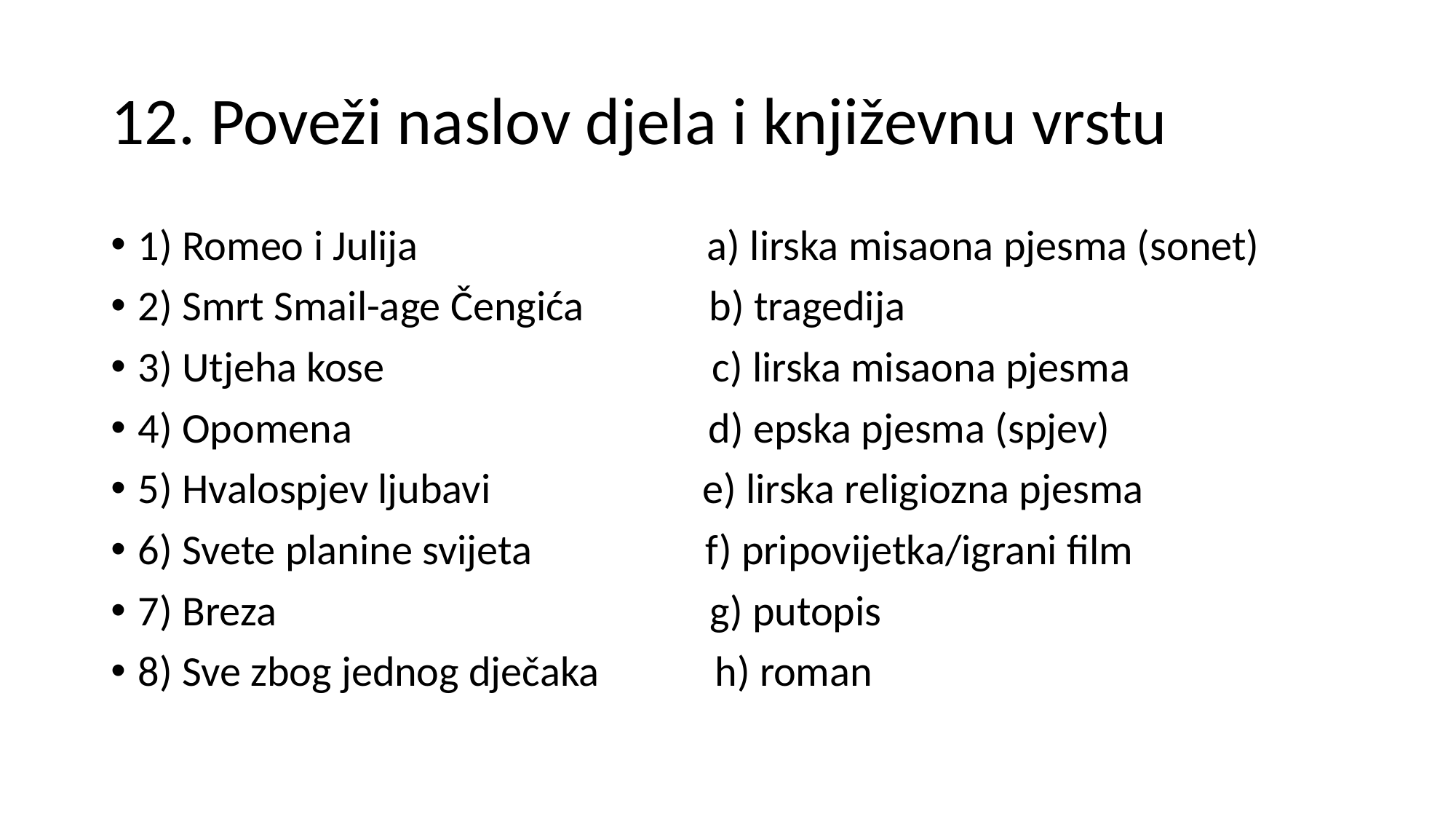

# 12. Poveži naslov djela i književnu vrstu
1) Romeo i Julija                              a) lirska misaona pjesma (sonet)
2) Smrt Smail-age Čengića             b) tragedija
3) Utjeha kose                                  c) lirska misaona pjesma
4) Opomena                                     d) epska pjesma (spjev)
5) Hvalospjev ljubavi                      e) lirska religiozna pjesma
6) Svete planine svijeta                  f) pripovijetka/igrani film
7) Breza                                             g) putopis
8) Sve zbog jednog dječaka            h) roman